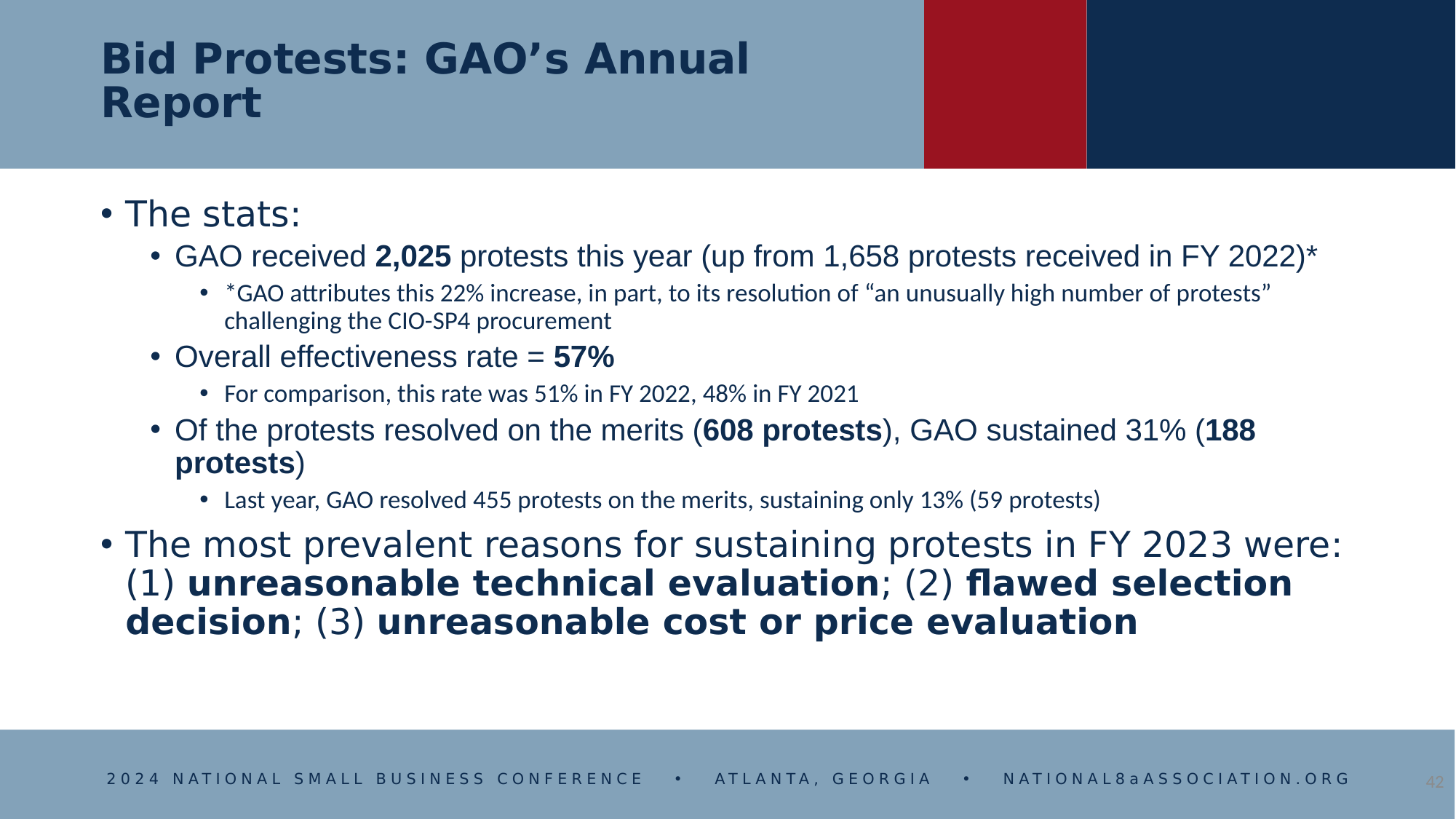

# Bid Protests: GAO’s Annual Report
The stats:
GAO received 2,025 protests this year (up from 1,658 protests received in FY 2022)*
*GAO attributes this 22% increase, in part, to its resolution of “an unusually high number of protests” challenging the CIO-SP4 procurement
Overall effectiveness rate = 57%
For comparison, this rate was 51% in FY 2022, 48% in FY 2021
Of the protests resolved on the merits (608 protests), GAO sustained 31% (188 protests)
Last year, GAO resolved 455 protests on the merits, sustaining only 13% (59 protests)
The most prevalent reasons for sustaining protests in FY 2023 were:  (1) unreasonable technical evaluation; (2) flawed selection decision; (3) unreasonable cost or price evaluation
42